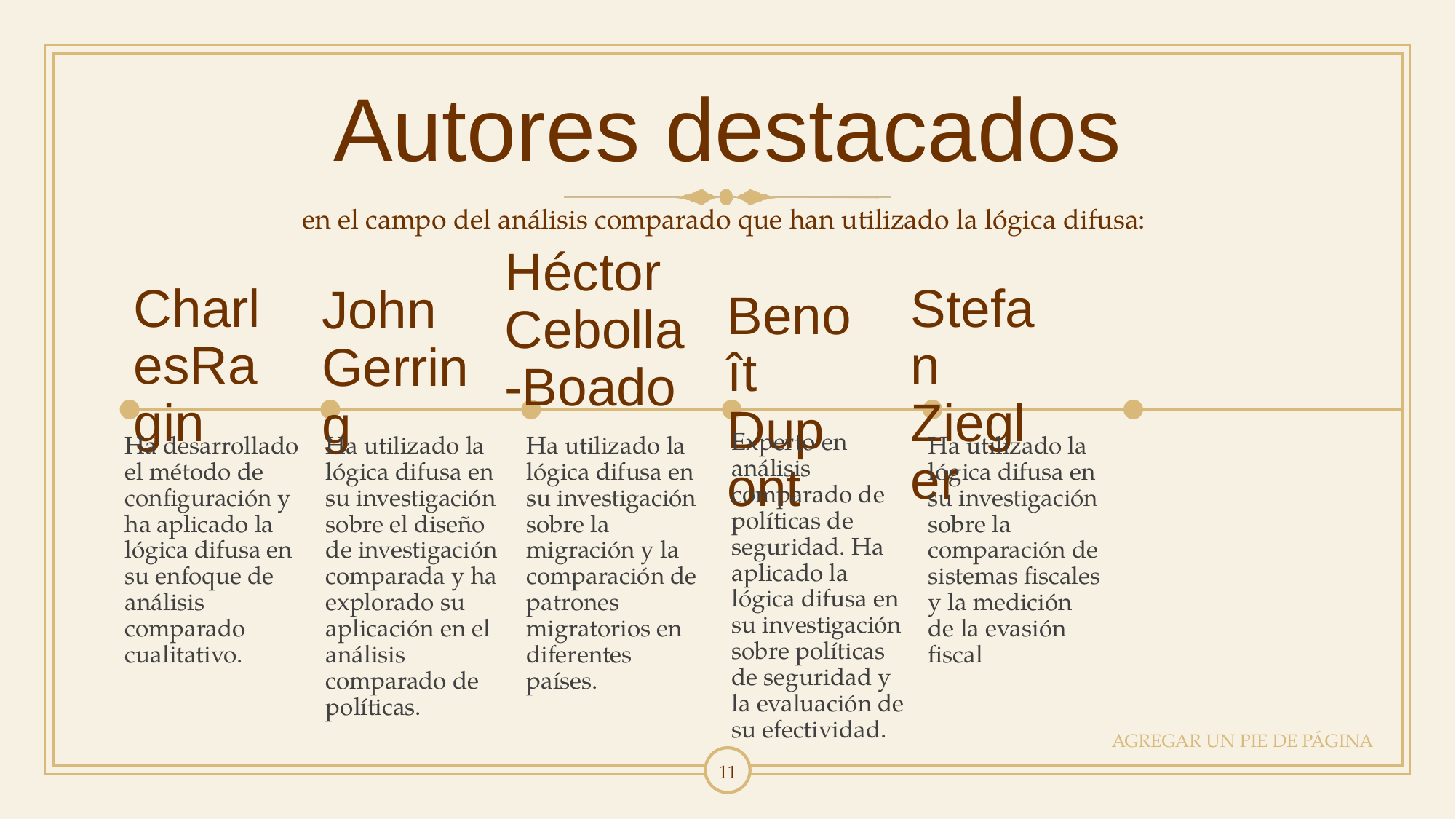

# Autores destacados
en el campo del análisis comparado que han utilizado la lógica difusa:
Héctor Cebolla-Boado
CharlesRagin
Stefan Ziegler
John Gerring
Benoît Dupont

Experto en análisis comparado de políticas de seguridad. Ha aplicado la lógica difusa en su investigación sobre políticas de seguridad y la evaluación de su efectividad.

Ha desarrollado el método de configuración y ha aplicado la lógica difusa en su enfoque de análisis comparado cualitativo.
Ha utilizado la lógica difusa en su investigación sobre el diseño de investigación comparada y ha explorado su aplicación en el análisis comparado de políticas.
Ha utilizado la lógica difusa en su investigación sobre la migración y la comparación de patrones migratorios en diferentes países.
Ha utilizado la lógica difusa en su investigación sobre la comparación de sistemas fiscales y la medición de la evasión fiscal

AGREGAR UN PIE DE PÁGINA
11